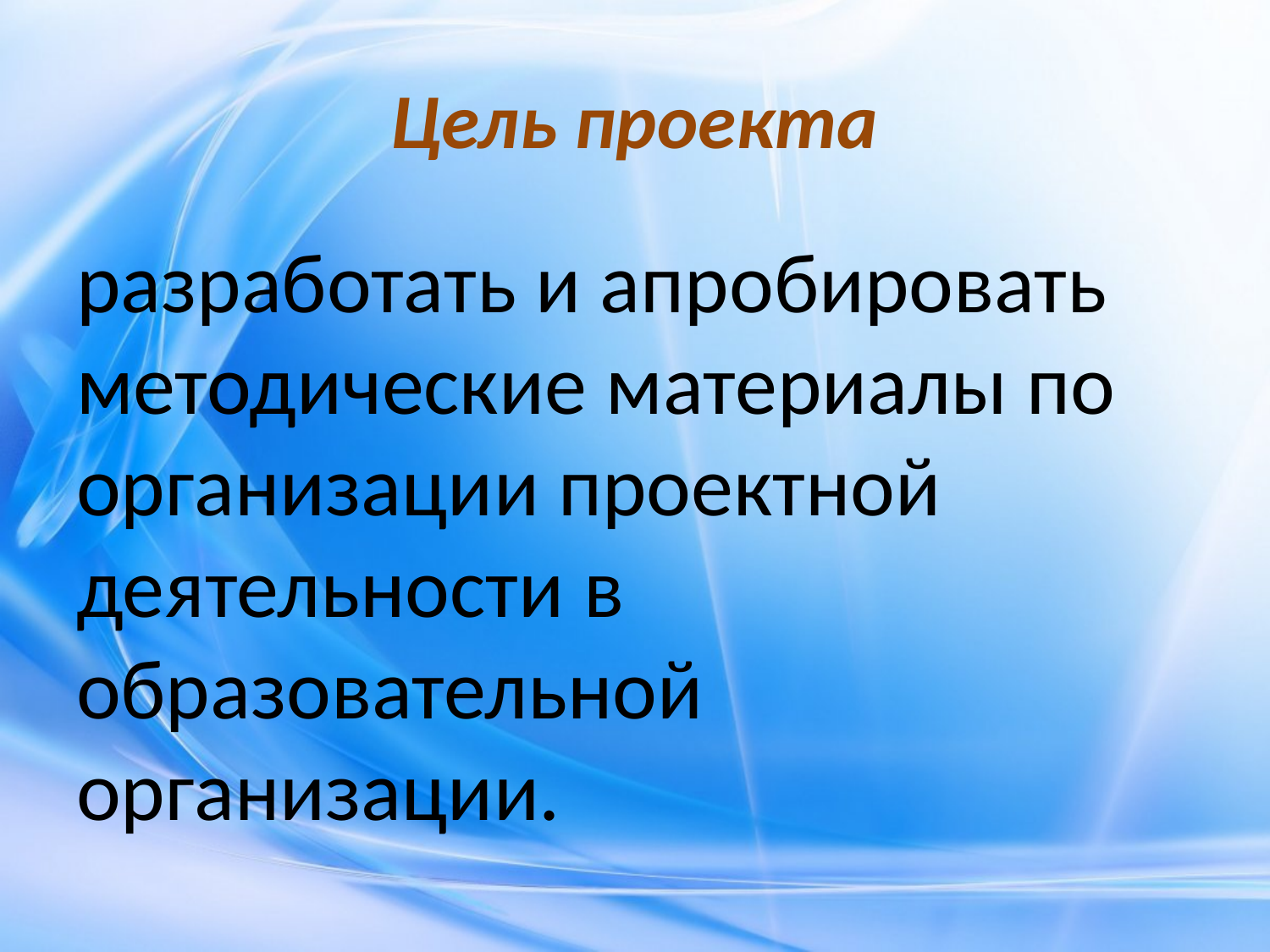

# Цель проекта
разработать и апробировать методические материалы по организации проектной деятельности в образовательной организации.